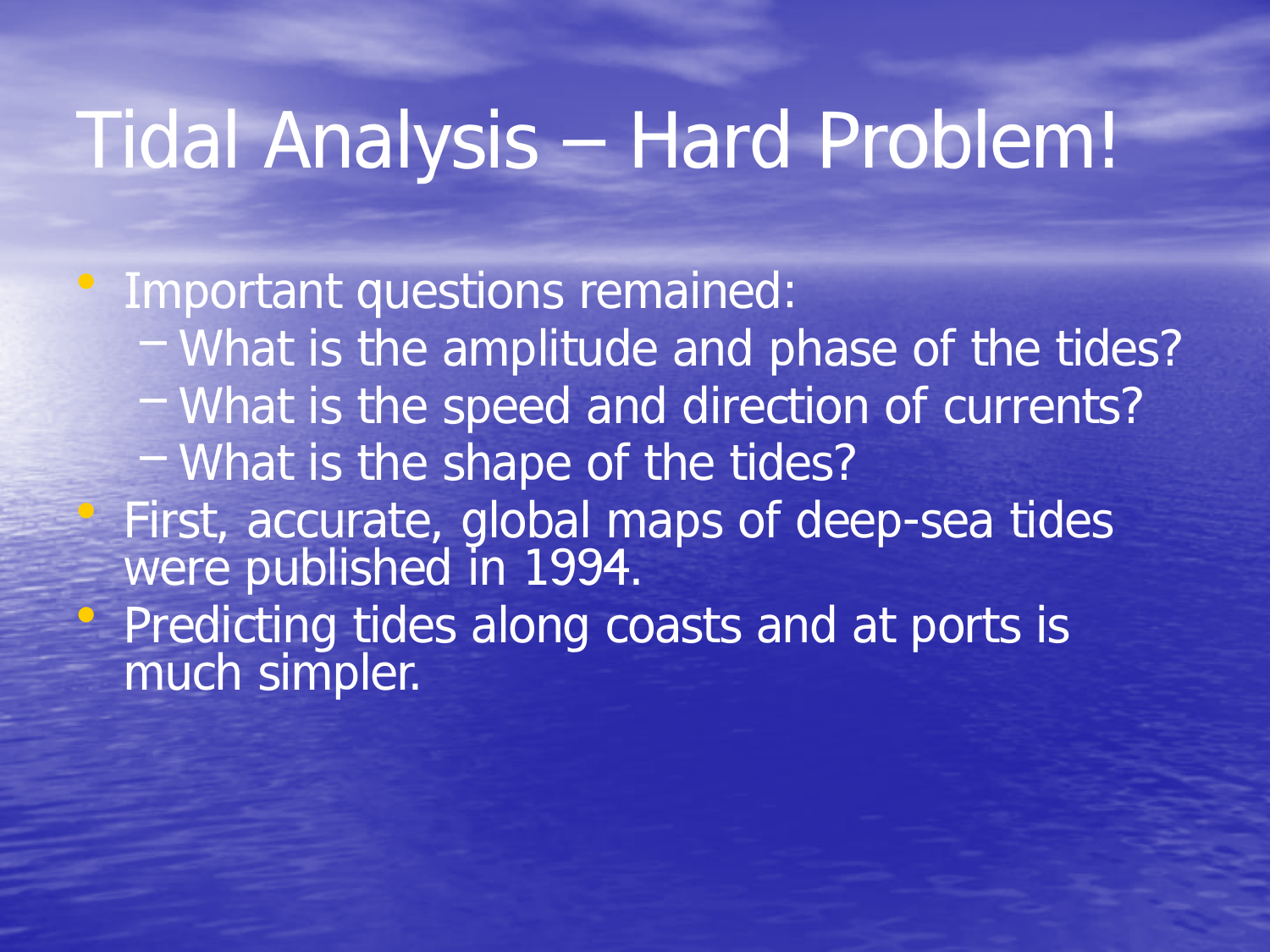

# Tidal Analysis – Hard Problem!
Important questions remained:
What is the amplitude and phase of the tides?
What is the speed and direction of currents?
What is the shape of the tides?
First, accurate, global maps of deep-sea tides were published in 1994.
Predicting tides along coasts and at ports is much simpler.